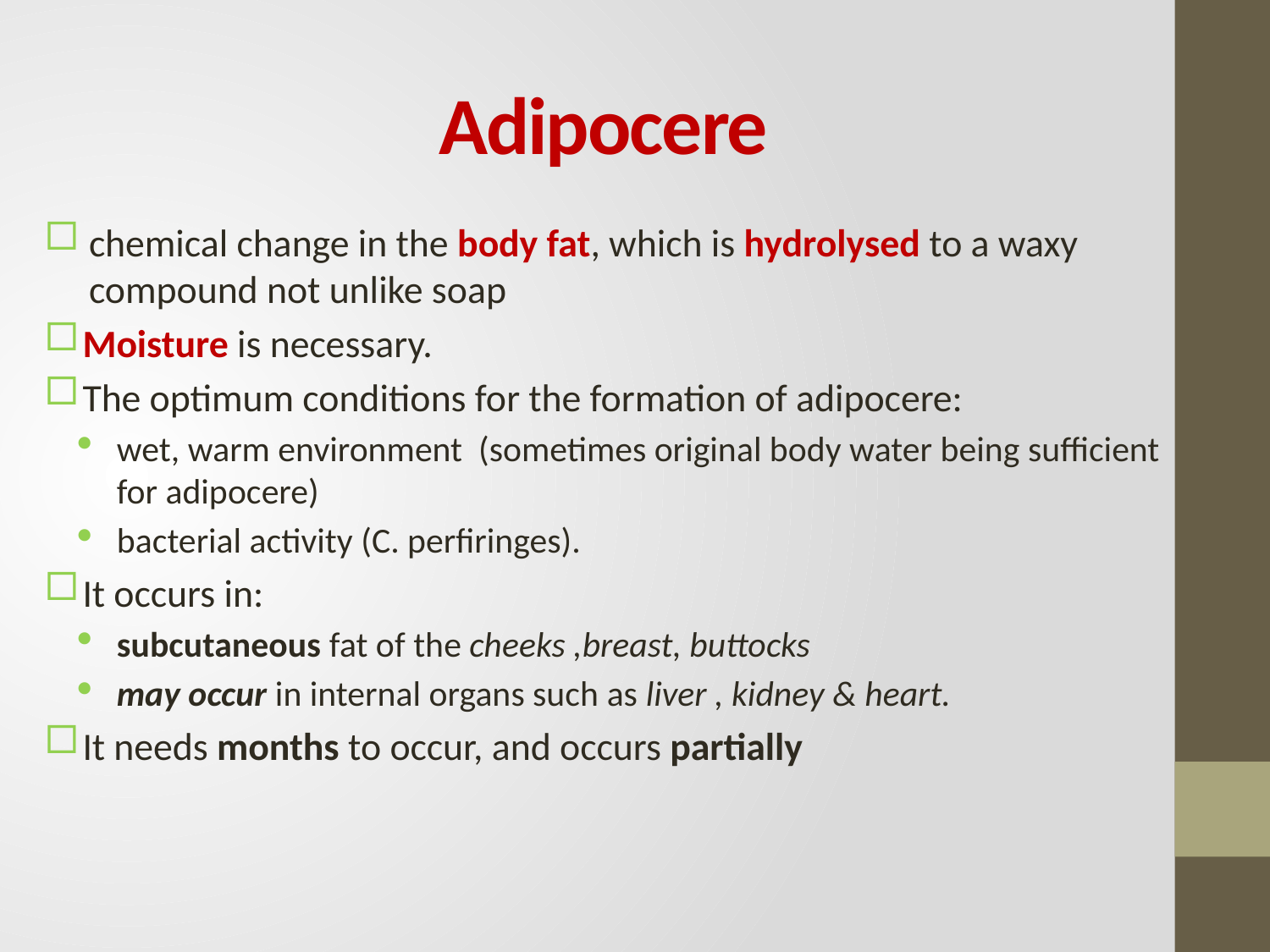

# Adipocere
chemical change in the body fat, which is hydrolysed to a waxy compound not unlike soap
Moisture is necessary.
The optimum conditions for the formation of adipocere:
wet, warm environment  (sometimes original body water being sufficient for adipocere)
bacterial activity (C. perfiringes).
It occurs in:
subcutaneous fat of the cheeks ,breast, buttocks
may occur in internal organs such as liver , kidney & heart.
It needs months to occur, and occurs partially